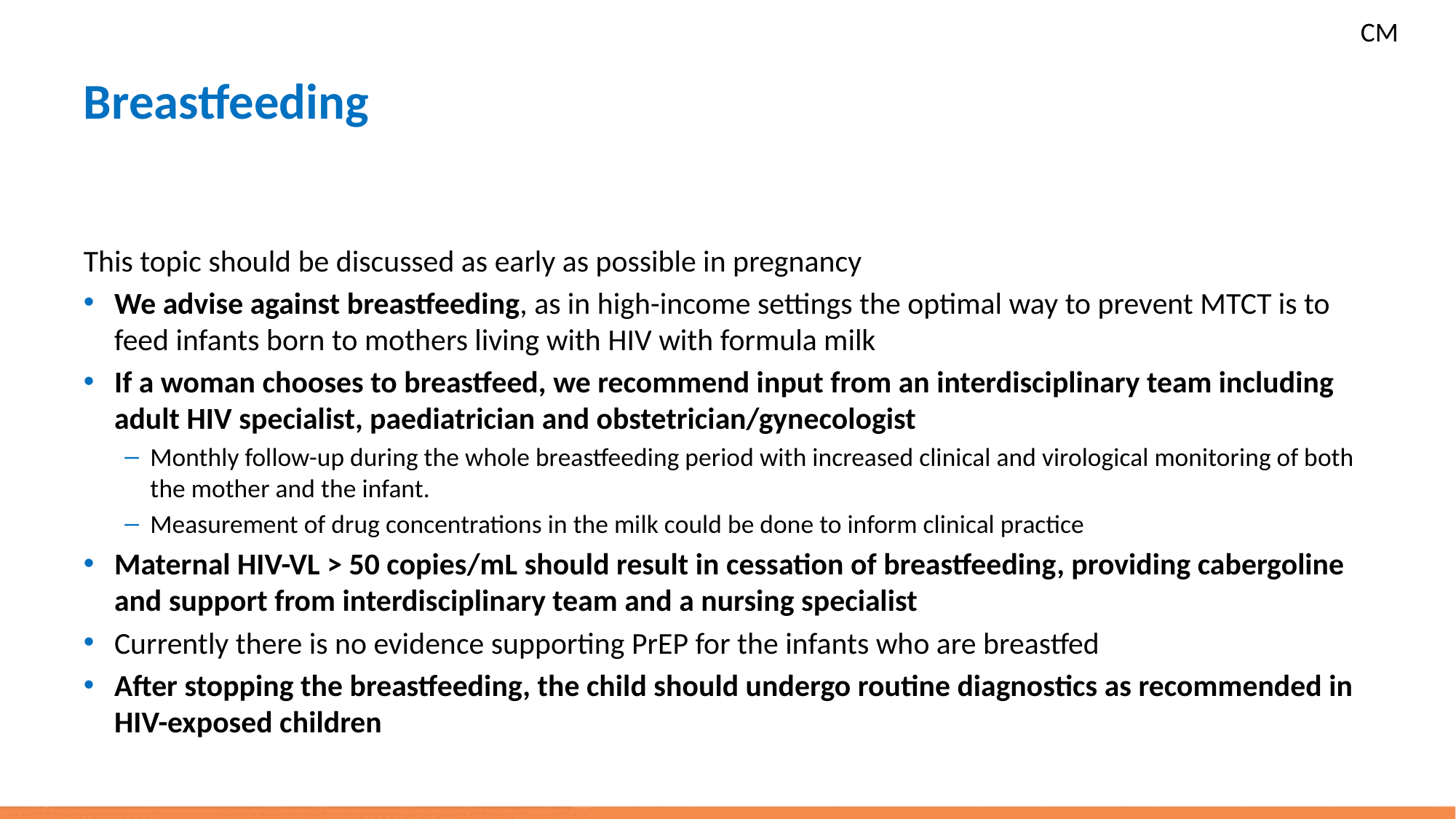

CM
# Breastfeeding
This topic should be discussed as early as possible in pregnancy
We advise against breastfeeding, as in high-income settings the optimal way to prevent MTCT is to feed infants born to mothers living with HIV with formula milk
If a woman chooses to breastfeed, we recommend input from an interdisciplinary team including adult HIV specialist, paediatrician and obstetrician/gynecologist
Monthly follow-up during the whole breastfeeding period with increased clinical and virological monitoring of both the mother and the infant.
Measurement of drug concentrations in the milk could be done to inform clinical practice
Maternal HIV-VL > 50 copies/mL should result in cessation of breastfeeding, providing cabergoline and support from interdisciplinary team and a nursing specialist
Currently there is no evidence supporting PrEP for the infants who are breastfed
After stopping the breastfeeding, the child should undergo routine diagnostics as recommended in HIV-exposed children